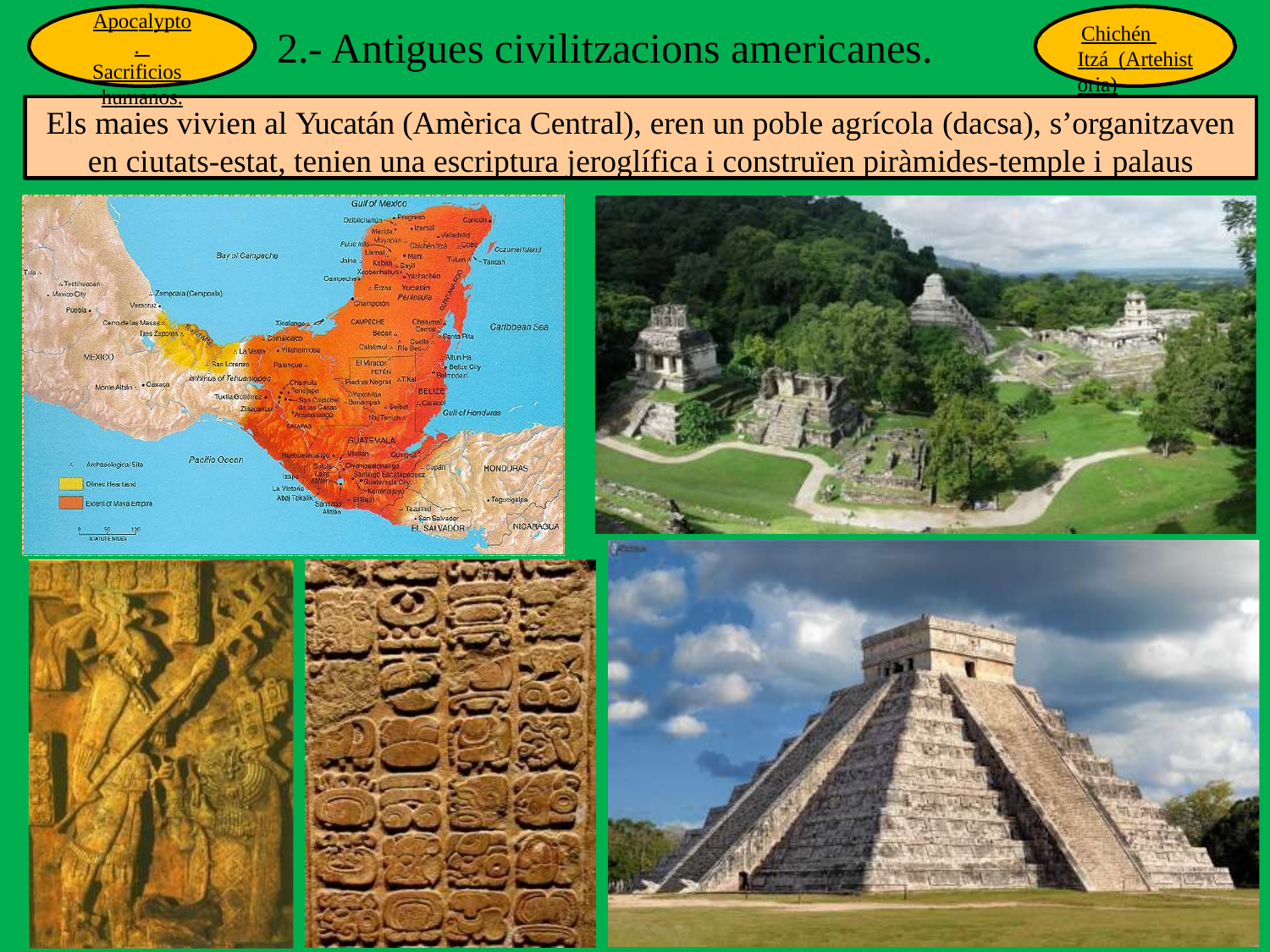

Apocalypto.  Sacrificios  humanos.

Chichén Itzá  (Artehistoria)
2.- Antigues civilitzacions americanes.
Els maies vivien al Yucatán (Amèrica Central), eren un poble agrícola (dacsa), s’organitzaven
en ciutats-estat, tenien una escriptura jeroglífica i construïen piràmides-temple i palaus